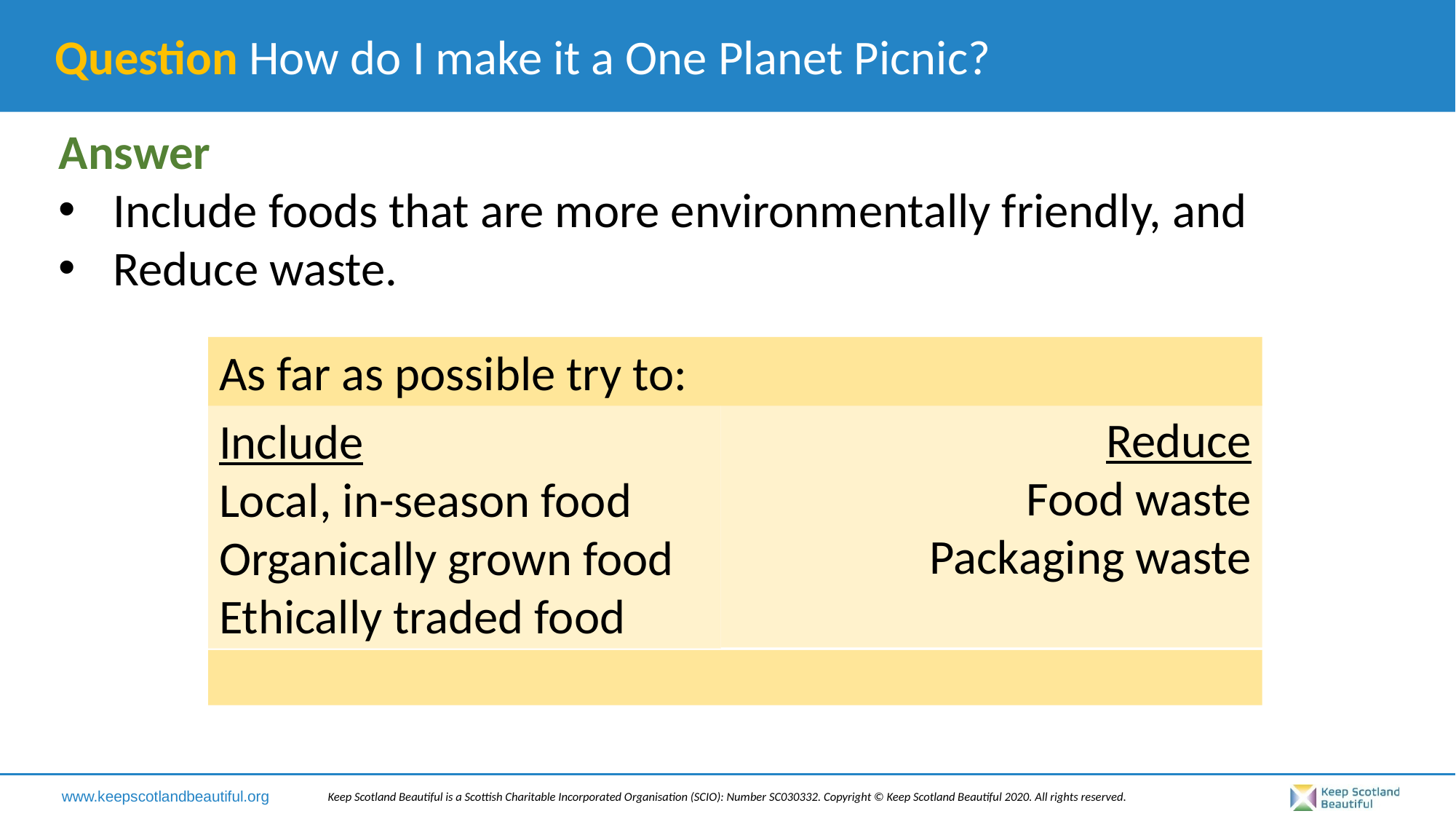

Question How do I make it a One Planet Picnic?
Answer
Include foods that are more environmentally friendly, and
Reduce waste.
As far as possible try to:
Reduce
Food waste
Packaging waste

Include
Local, in-season food
Organically grown food
Ethically traded food

Keep Scotland Beautiful is a Scottish Charitable Incorporated Organisation (SCIO): Number SC030332. Copyright © Keep Scotland Beautiful 2020. All rights reserved.